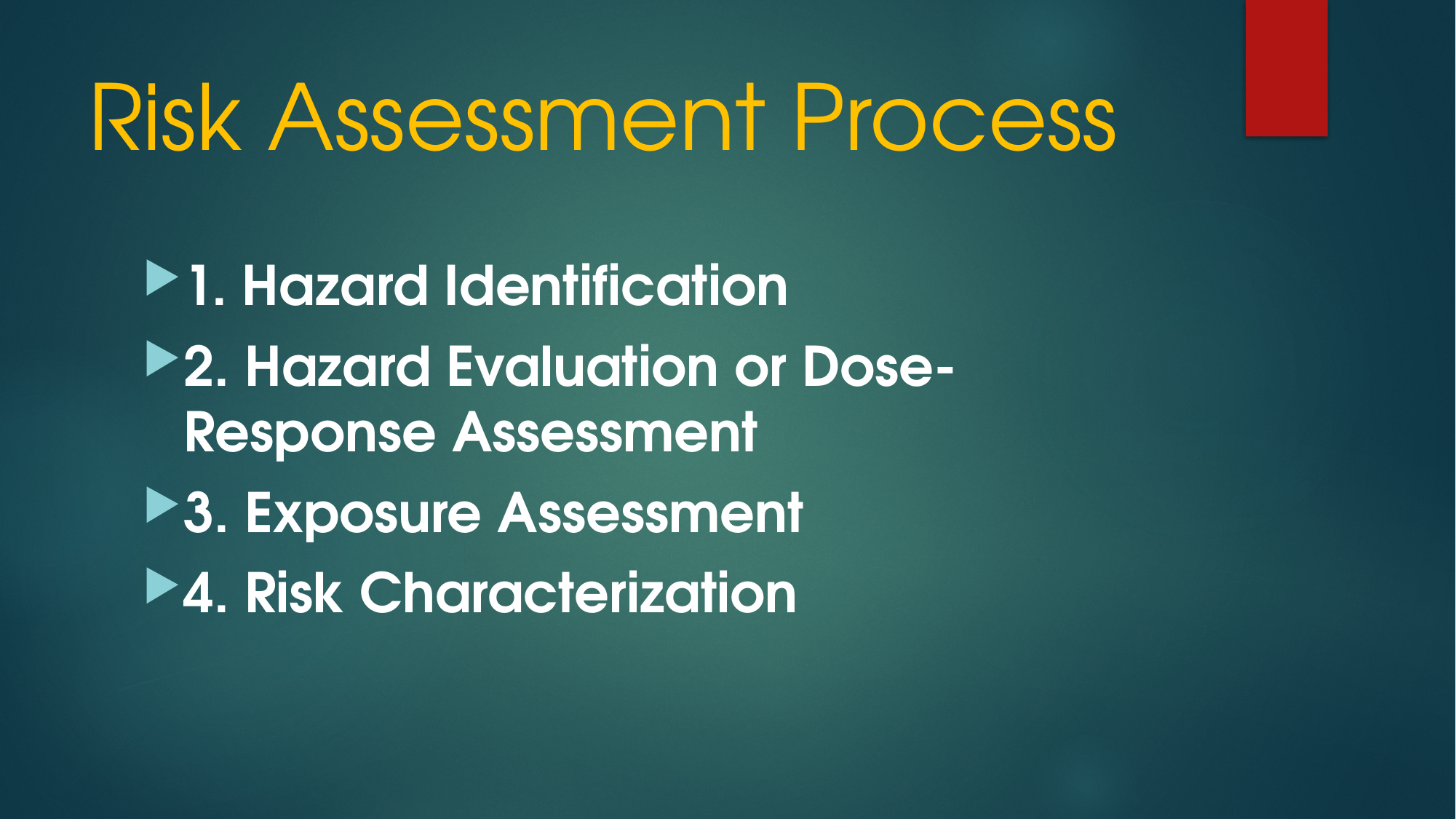

# Risk Assessment Process
1. Hazard Identification
2. Hazard Evaluation or Dose-Response Assessment
3. Exposure Assessment
4. Risk Characterization